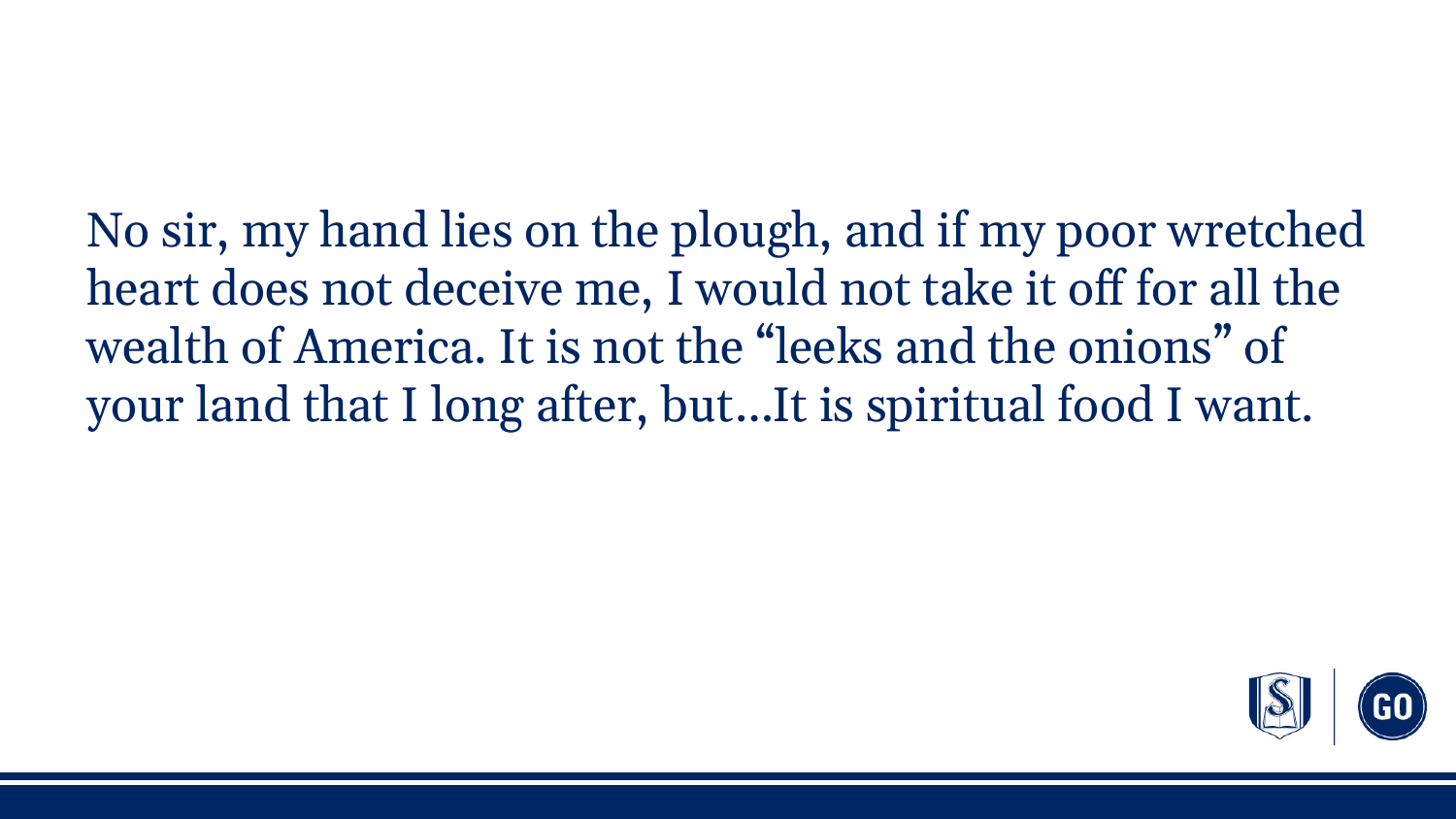

#
No sir, my hand lies on the plough, and if my poor wretched heart does not deceive me, I would not take it off for all the wealth of America. It is not the “leeks and the onions” of your land that I long after, but…It is spiritual food I want.